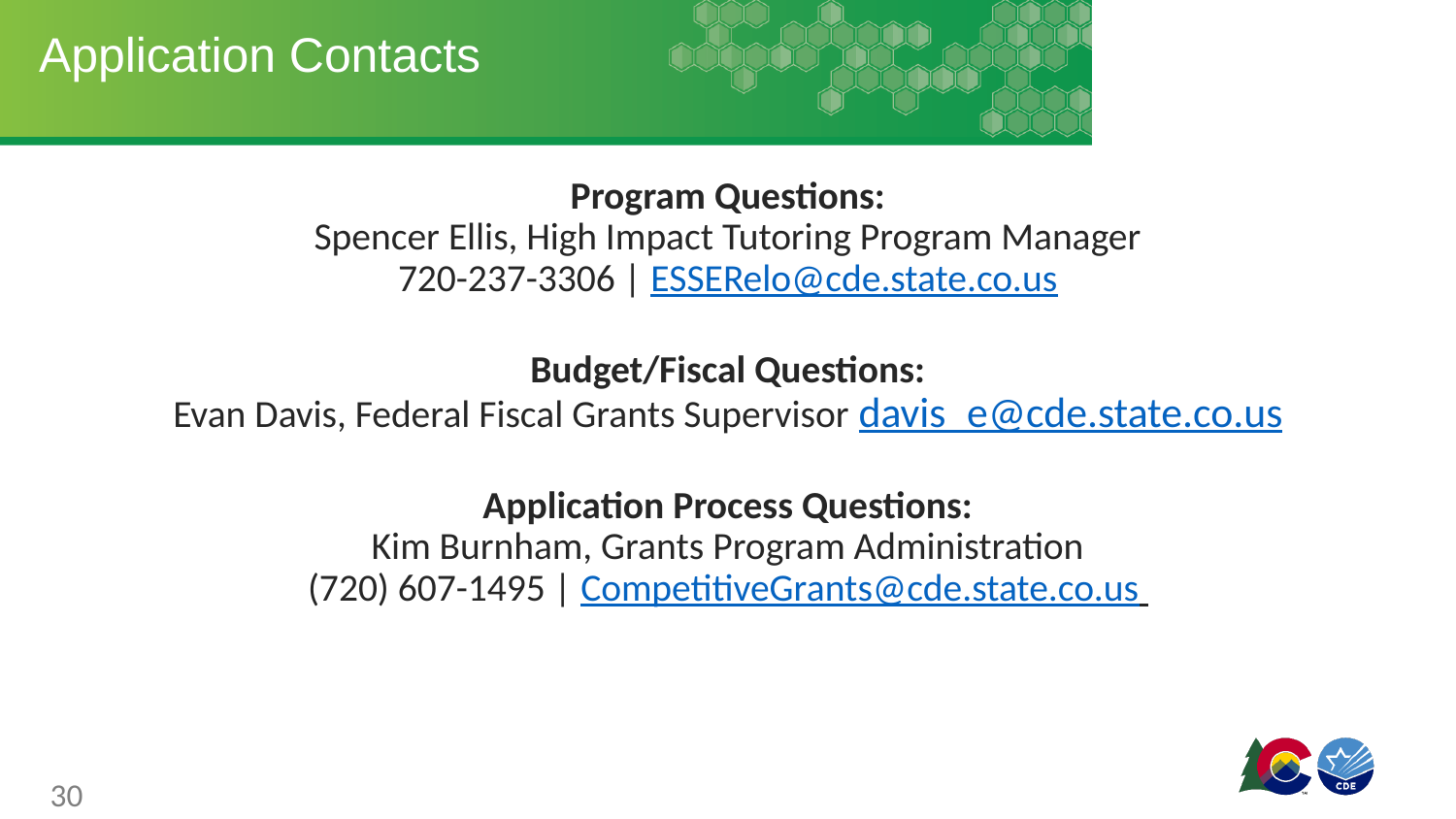

# Application Contacts
Program Questions:
Spencer Ellis, High Impact Tutoring Program Manager
720-237-3306 | ESSERelo@cde.state.co.us

Budget/Fiscal Questions:
Evan Davis, Federal Fiscal Grants Supervisor davis_e@cde.state.co.us

Application Process Questions:
Kim Burnham, Grants Program Administration
(720) 607-1495 | CompetitiveGrants@cde.state.co.us
30